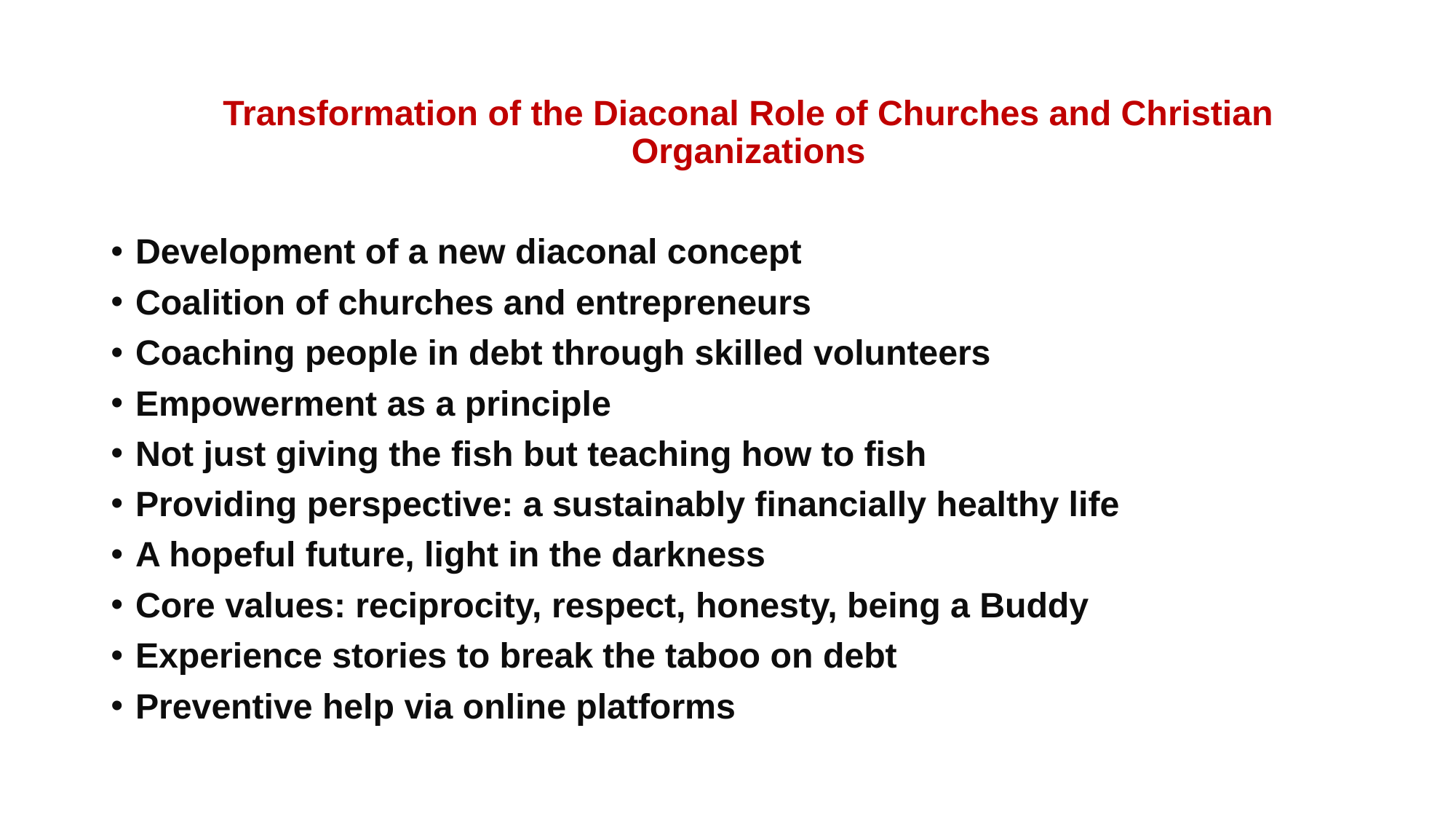

Transformation of the Diaconal Role of Churches and Christian Organizations

Development of a new diaconal concept
Coalition of churches and entrepreneurs
Coaching people in debt through skilled volunteers
Empowerment as a principle
Not just giving the fish but teaching how to fish
Providing perspective: a sustainably financially healthy life
A hopeful future, light in the darkness
Core values: reciprocity, respect, honesty, being a Buddy
Experience stories to break the taboo on debt
Preventive help via online platforms